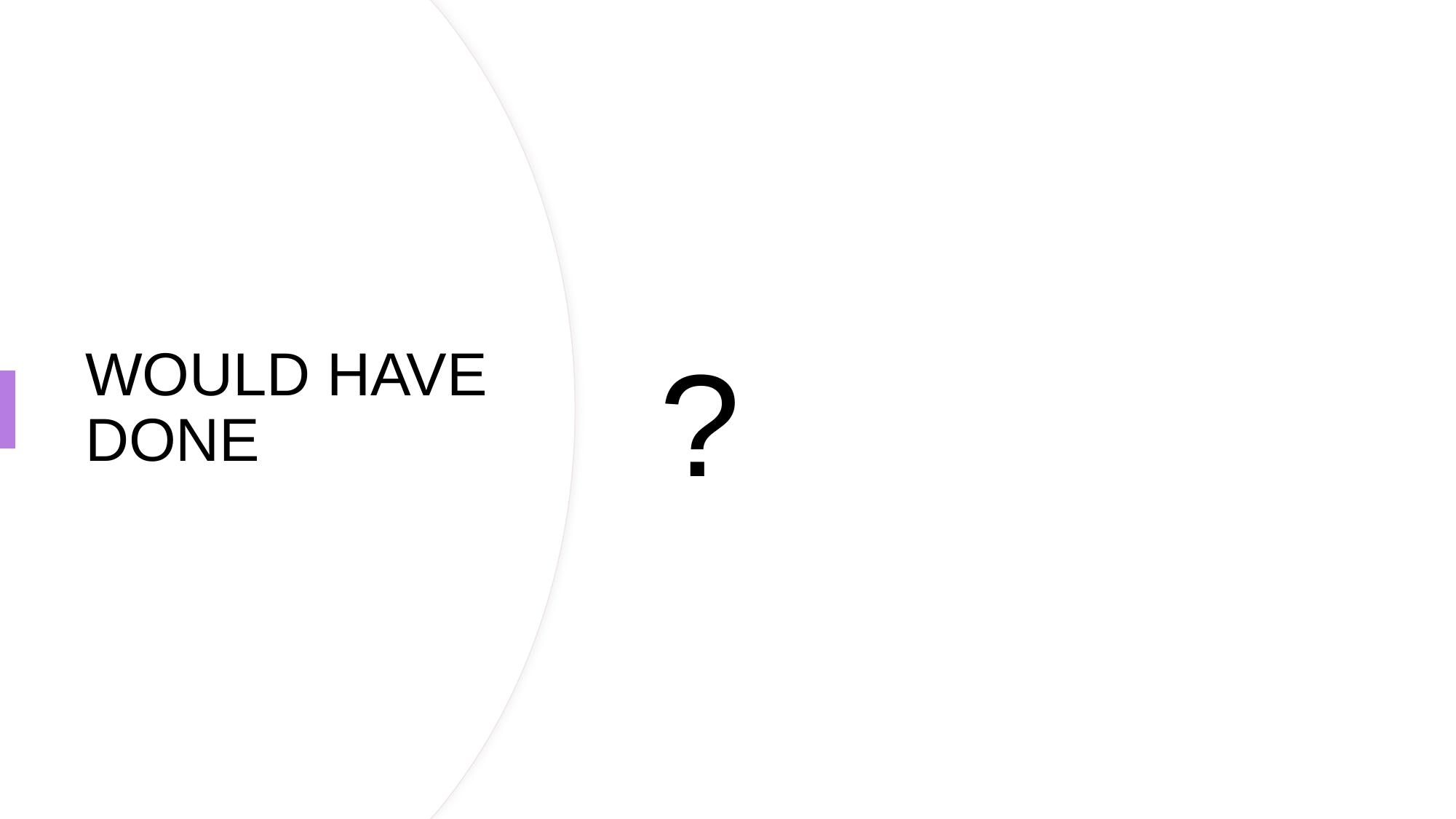

?
# WOULD HAVE DONE

Katrina Ann Read